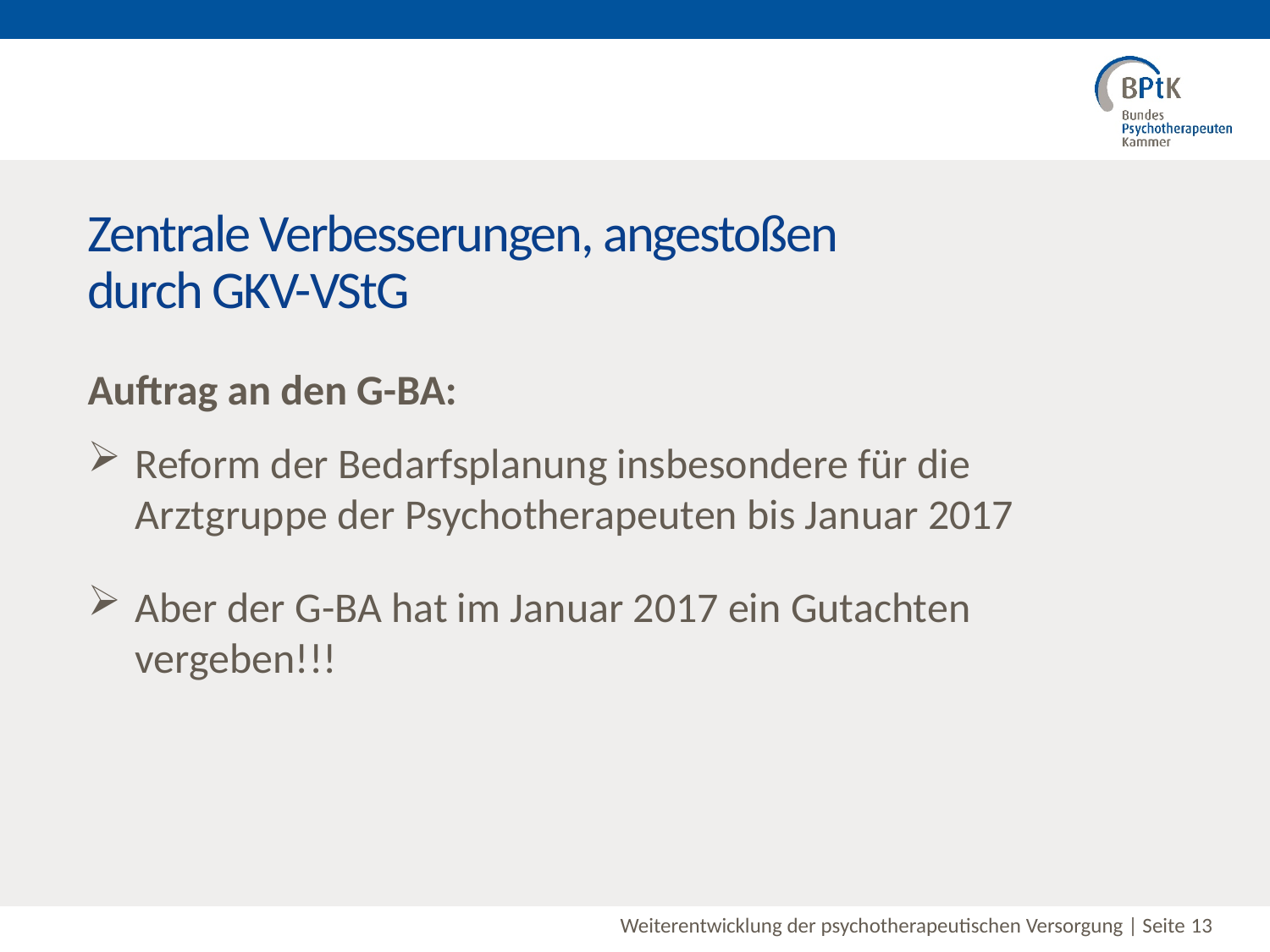

# Zentrale Verbesserungen, angestoßen durch GKV-VStG
Auftrag an den G-BA:

Reform der Bedarfsplanung insbesondere für die Arztgruppe der Psychotherapeuten bis Januar 2017

Aber der G-BA hat im Januar 2017 ein Gutachten vergeben!!!